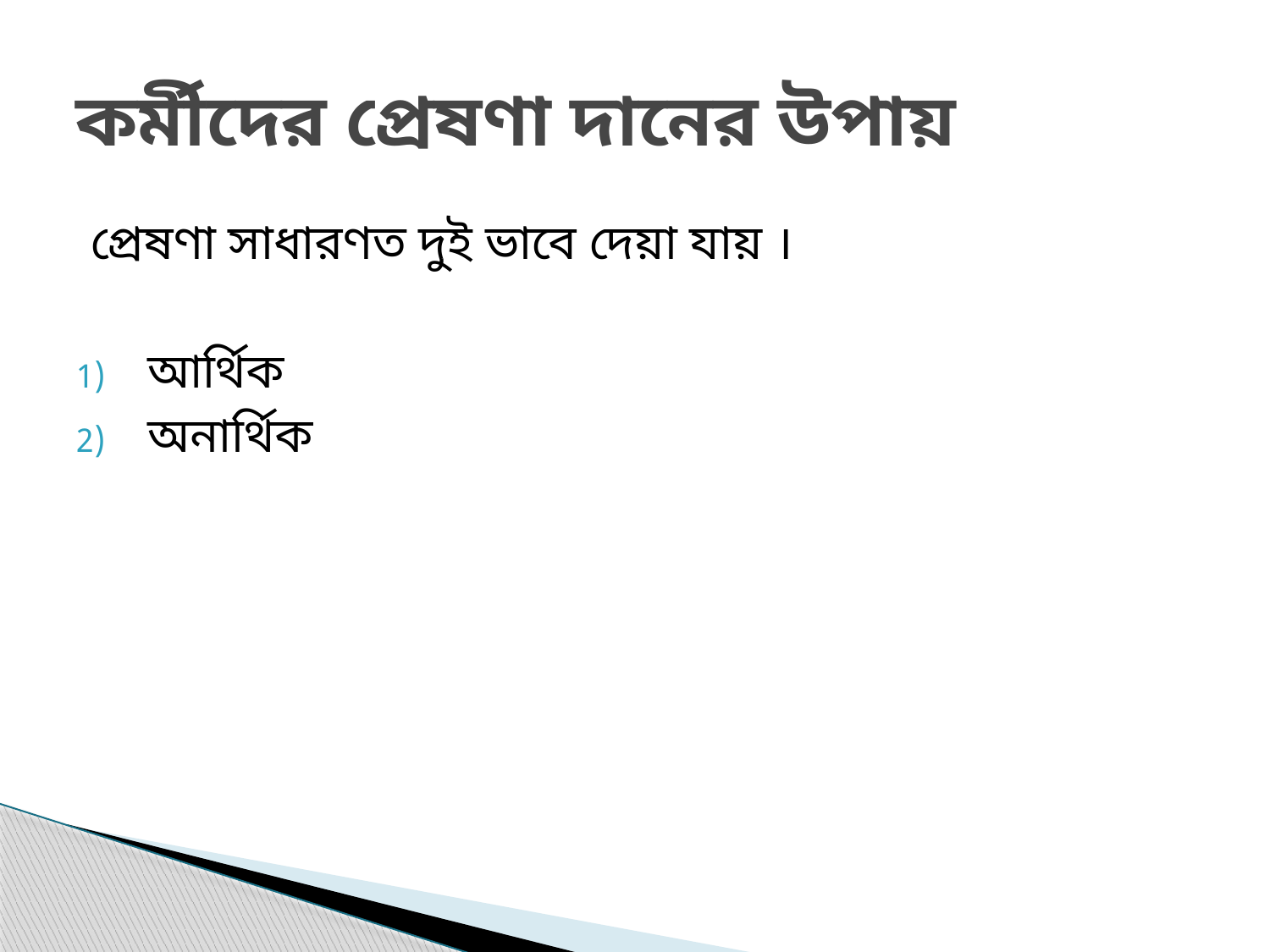

# কর্মীদের প্রেষণা দানের উপায়
প্রেষণা সাধারণত দুই ভাবে দেয়া যায় ।

আর্থিক
অনার্থিক